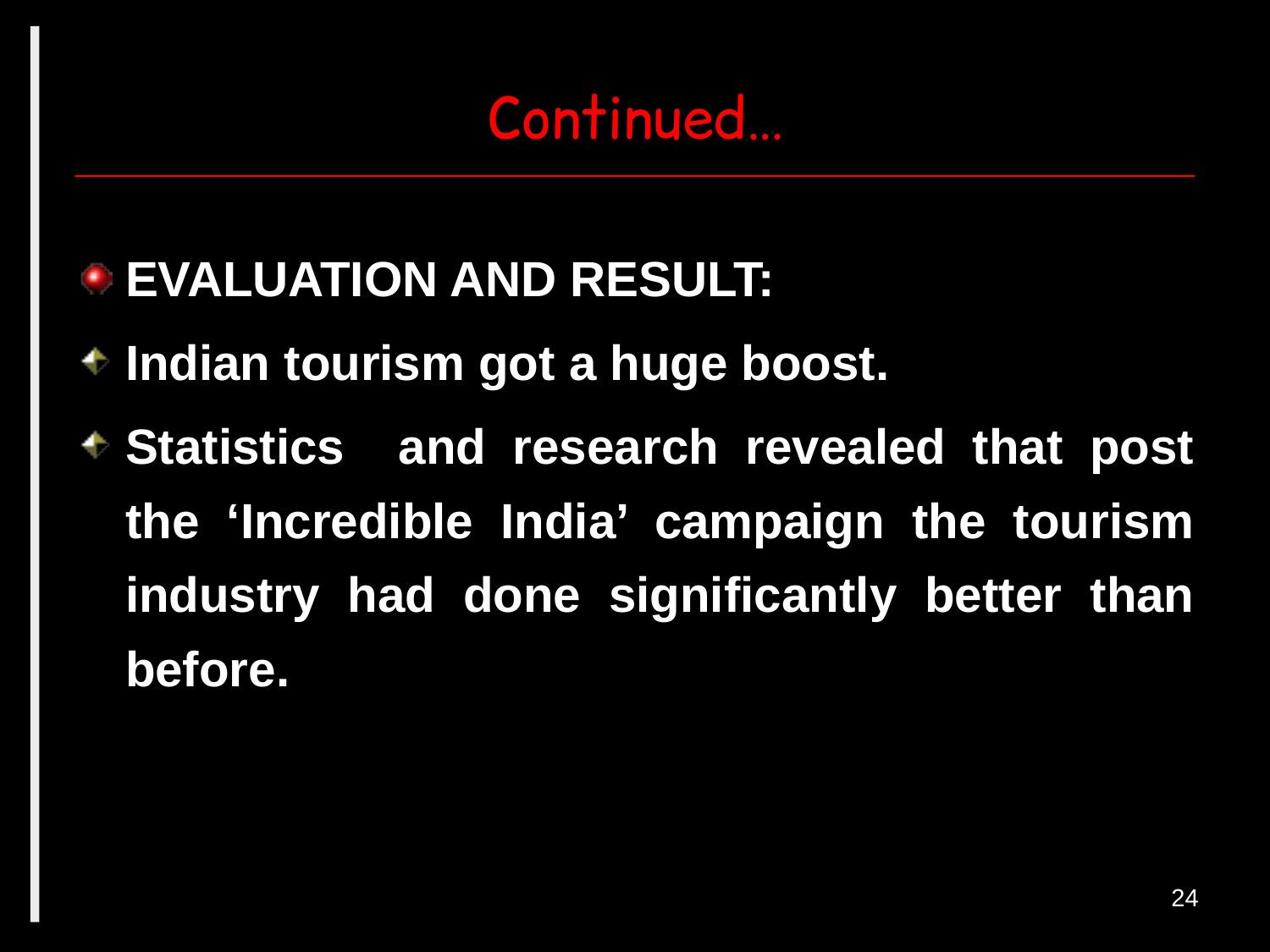

# Continued…
EVALUATION AND RESULT:
Indian tourism got a huge boost.
Statistics  and research revealed that post the ‘Incredible India’ campaign the tourism industry had done significantly better than before.
24